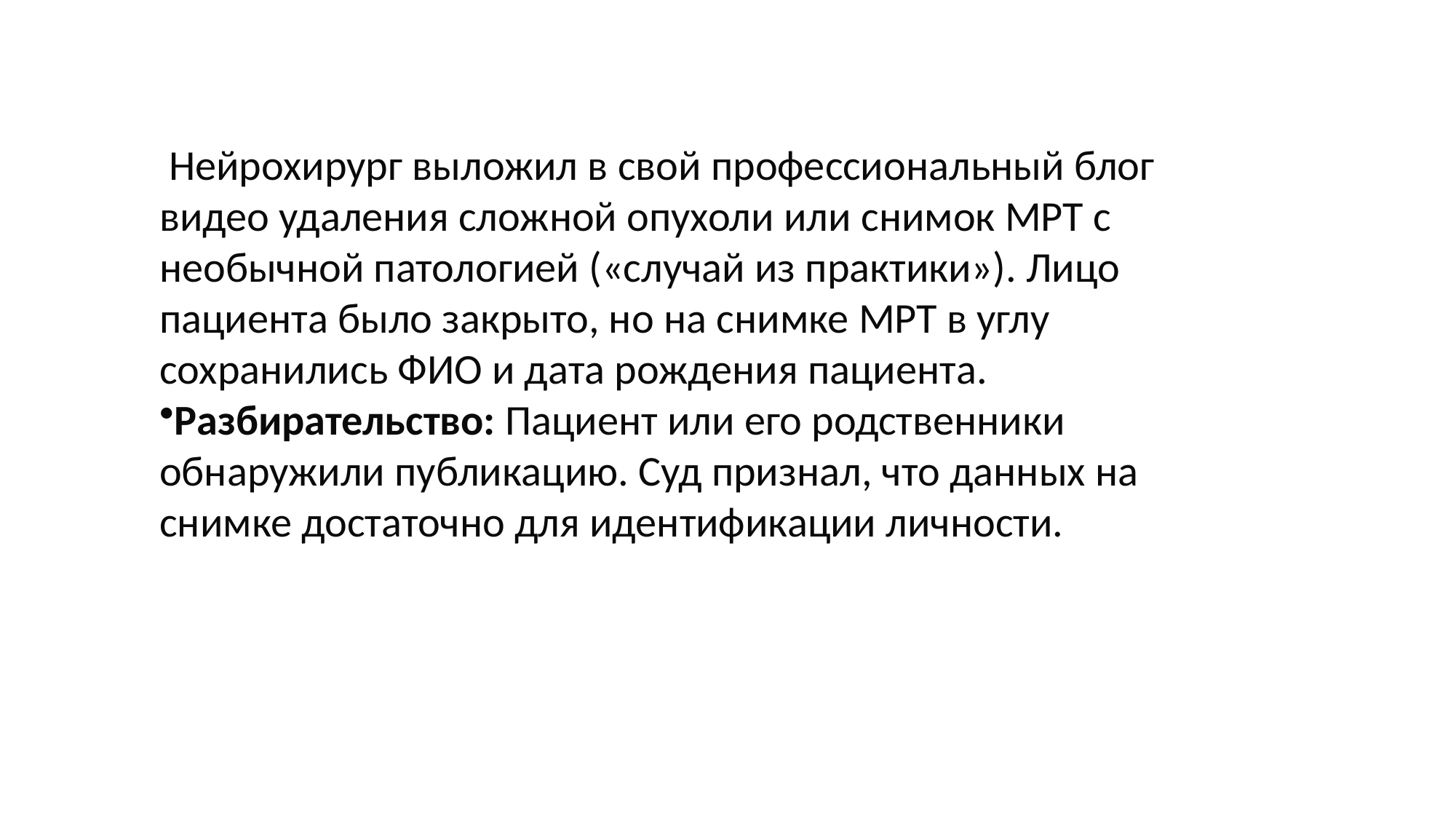

#
 Нейрохирург выложил в свой профессиональный блог видео удаления сложной опухоли или снимок МРТ с необычной патологией («случай из практики»). Лицо пациента было закрыто, но на снимке МРТ в углу сохранились ФИО и дата рождения пациента.
Разбирательство: Пациент или его родственники обнаружили публикацию. Суд признал, что данных на снимке достаточно для идентификации личности.